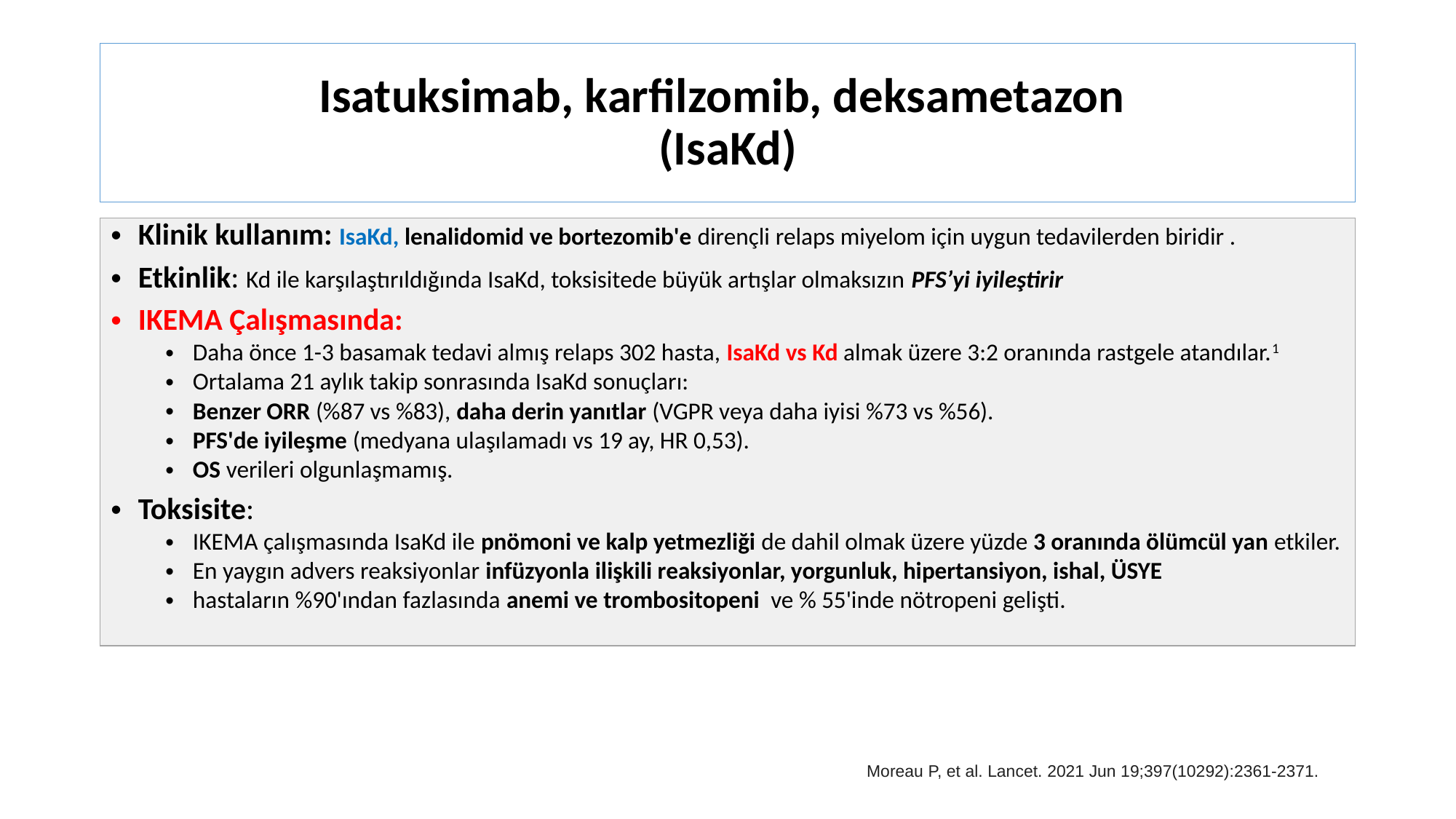

# Isatuksimab, karfilzomib, deksametazon (IsaKd)
| Klinik kullanım: IsaKd, lenalidomid ve bortezomib'e dirençli relaps miyelom için uygun tedavilerden biridir . Etkinlik: Kd ile karşılaştırıldığında IsaKd, toksisitede büyük artışlar olmaksızın PFS’yi iyileştirir IKEMA Çalışmasında: Daha önce 1-3 basamak tedavi almış relaps 302 hasta, IsaKd vs Kd almak üzere 3:2 oranında rastgele atandılar.1 Ortalama 21 aylık takip sonrasında IsaKd sonuçları: Benzer ORR (%87 vs %83), daha derin yanıtlar (VGPR veya daha iyisi %73 vs %56). PFS'de iyileşme (medyana ulaşılamadı vs 19 ay, HR 0,53). OS verileri olgunlaşmamış. Toksisite: IKEMA çalışmasında IsaKd ile pnömoni ve kalp yetmezliği de dahil olmak üzere yüzde 3 oranında ölümcül yan etkiler. En yaygın advers reaksiyonlar infüzyonla ilişkili reaksiyonlar, yorgunluk, hipertansiyon, ishal, ÜSYE hastaların %90'ından fazlasında anemi ve trombositopeni ve % 55'inde nötropeni gelişti. |
| --- |
 Moreau P, et al. Lancet. 2021 Jun 19;397(10292):2361-2371.